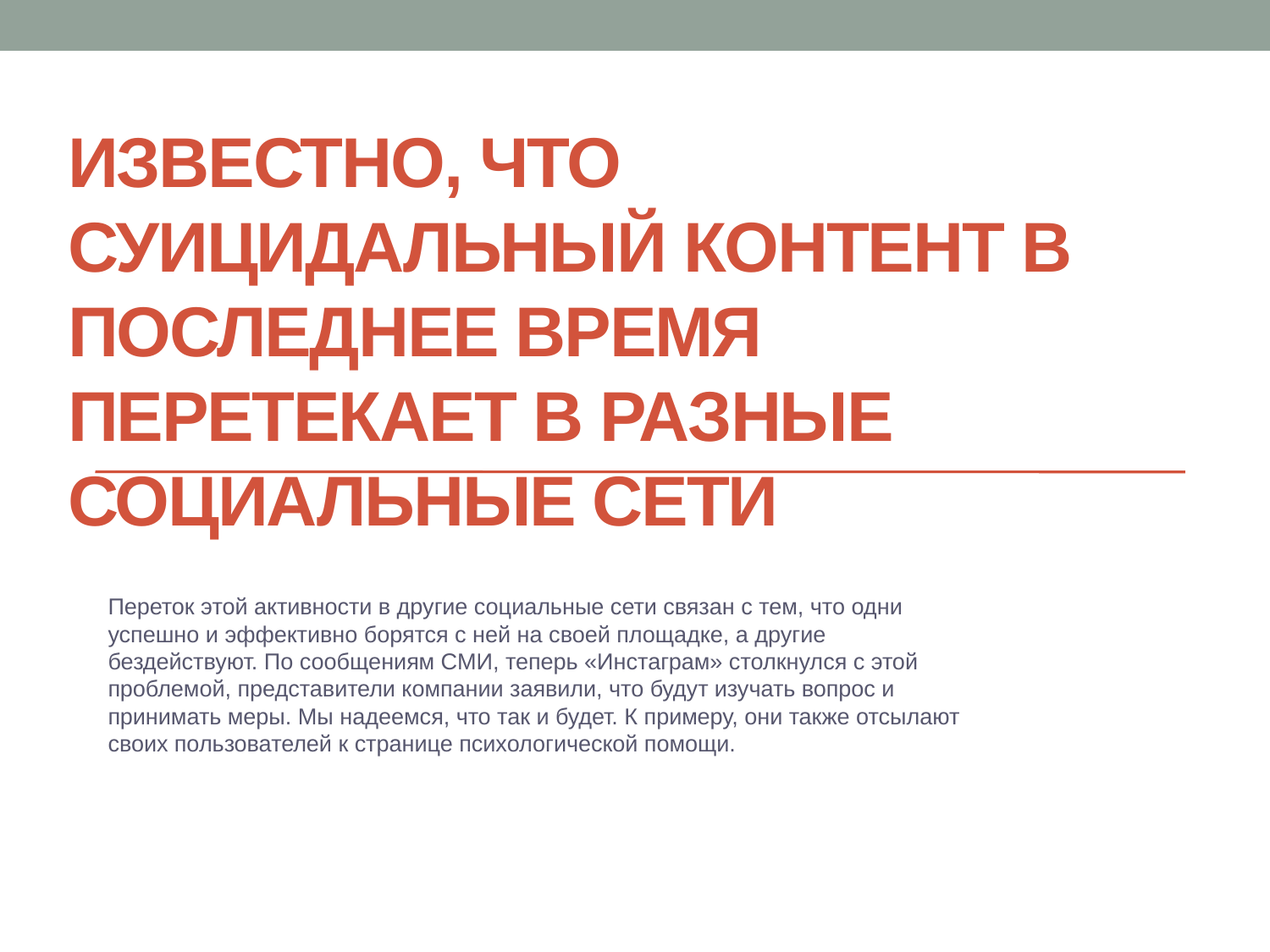

# известно, что суицидальный контент в последнее время перетекает в разные социальные сети
Переток этой активности в другие социальные сети связан с тем, что одни успешно и эффективно борятся с ней на своей площадке, а другие бездействуют. По сообщениям СМИ, теперь «Инстаграм» столкнулся с этой проблемой, представители компании заявили, что будут изучать вопрос и принимать меры. Мы надеемся, что так и будет. К примеру, они также отсылают своих пользователей к странице психологической помощи.